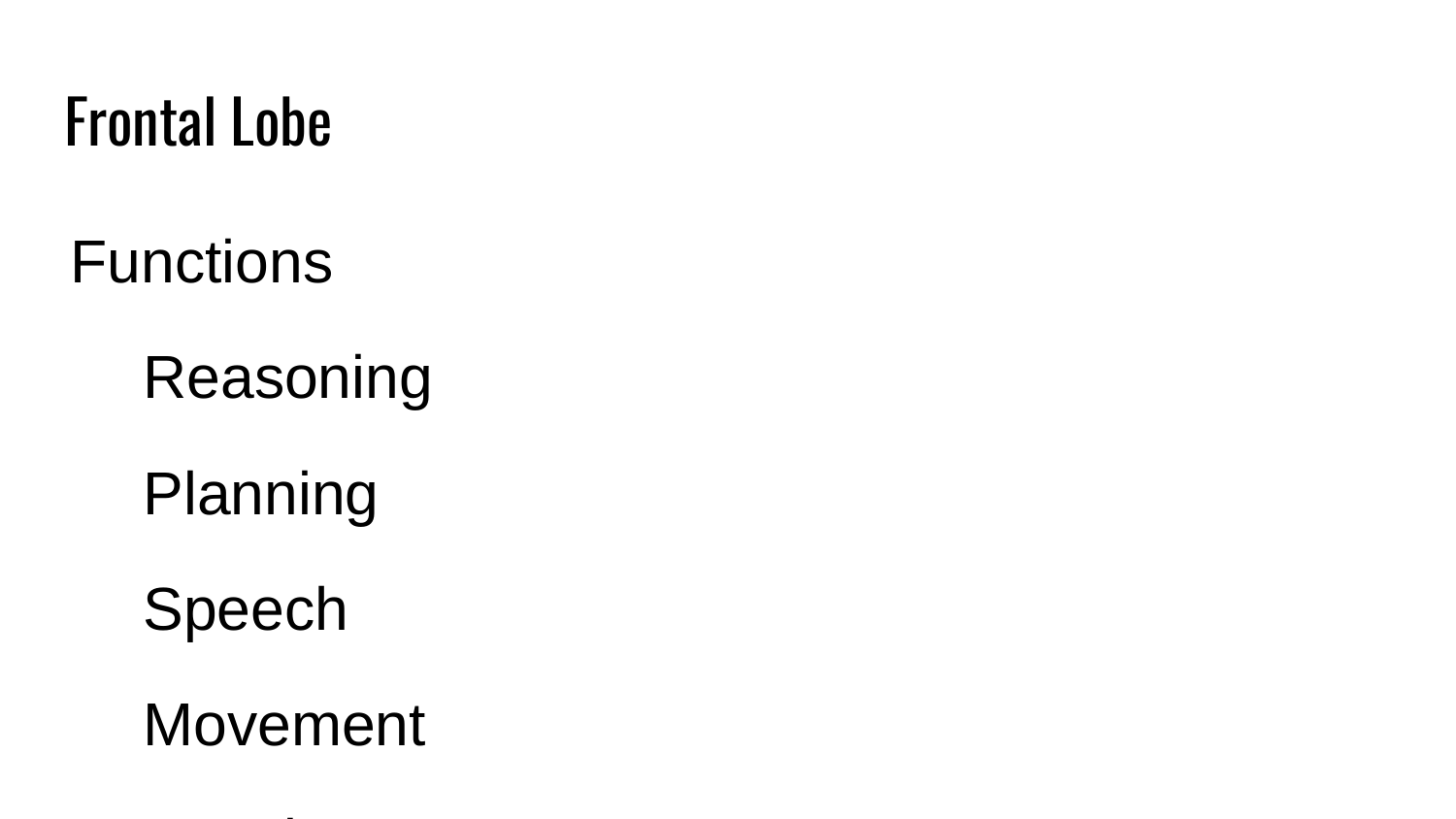

# Frontal Lobe
Functions
Reasoning
Planning
Speech
Movement
Emotions